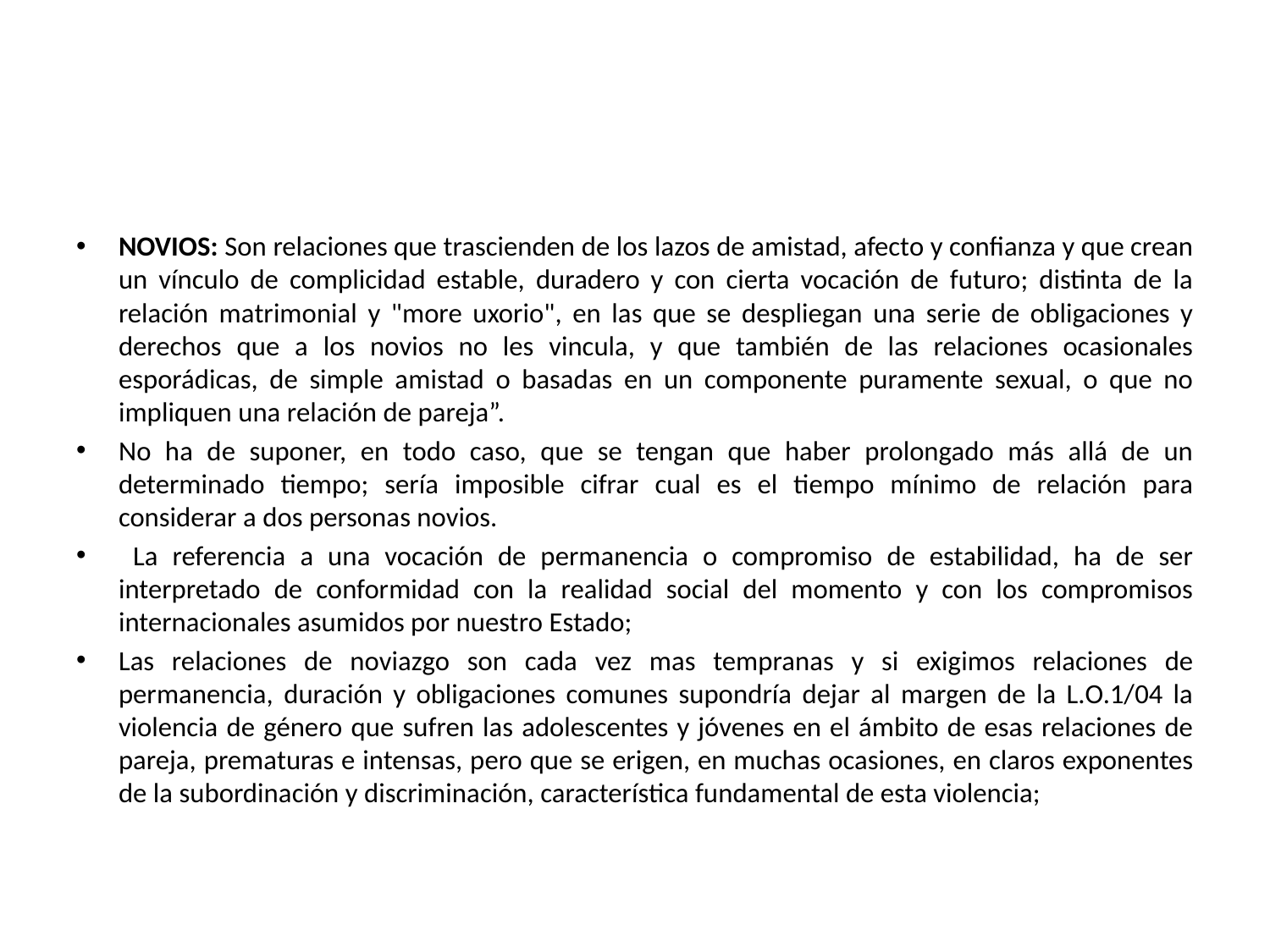

#
NOVIOS: Son relaciones que trascienden de los lazos de amistad, afecto y confianza y que crean un vínculo de complicidad estable, duradero y con cierta vocación de futuro; distinta de la relación matrimonial y "more uxorio", en las que se despliegan una serie de obligaciones y derechos que a los novios no les vincula, y que también de las relaciones ocasionales esporádicas, de simple amistad o basadas en un componente puramente sexual, o que no impliquen una relación de pareja”.
No ha de suponer, en todo caso, que se tengan que haber prolongado más allá de un determinado tiempo; sería imposible cifrar cual es el tiempo mínimo de relación para considerar a dos personas novios.
 La referencia a una vocación de permanencia o compromiso de estabilidad, ha de ser interpretado de conformidad con la realidad social del momento y con los compromisos internacionales asumidos por nuestro Estado;
Las relaciones de noviazgo son cada vez mas tempranas y si exigimos relaciones de permanencia, duración y obligaciones comunes supondría dejar al margen de la L.O.1/04 la violencia de género que sufren las adolescentes y jóvenes en el ámbito de esas relaciones de pareja, prematuras e intensas, pero que se erigen, en muchas ocasiones, en claros exponentes de la subordinación y discriminación, característica fundamental de esta violencia;